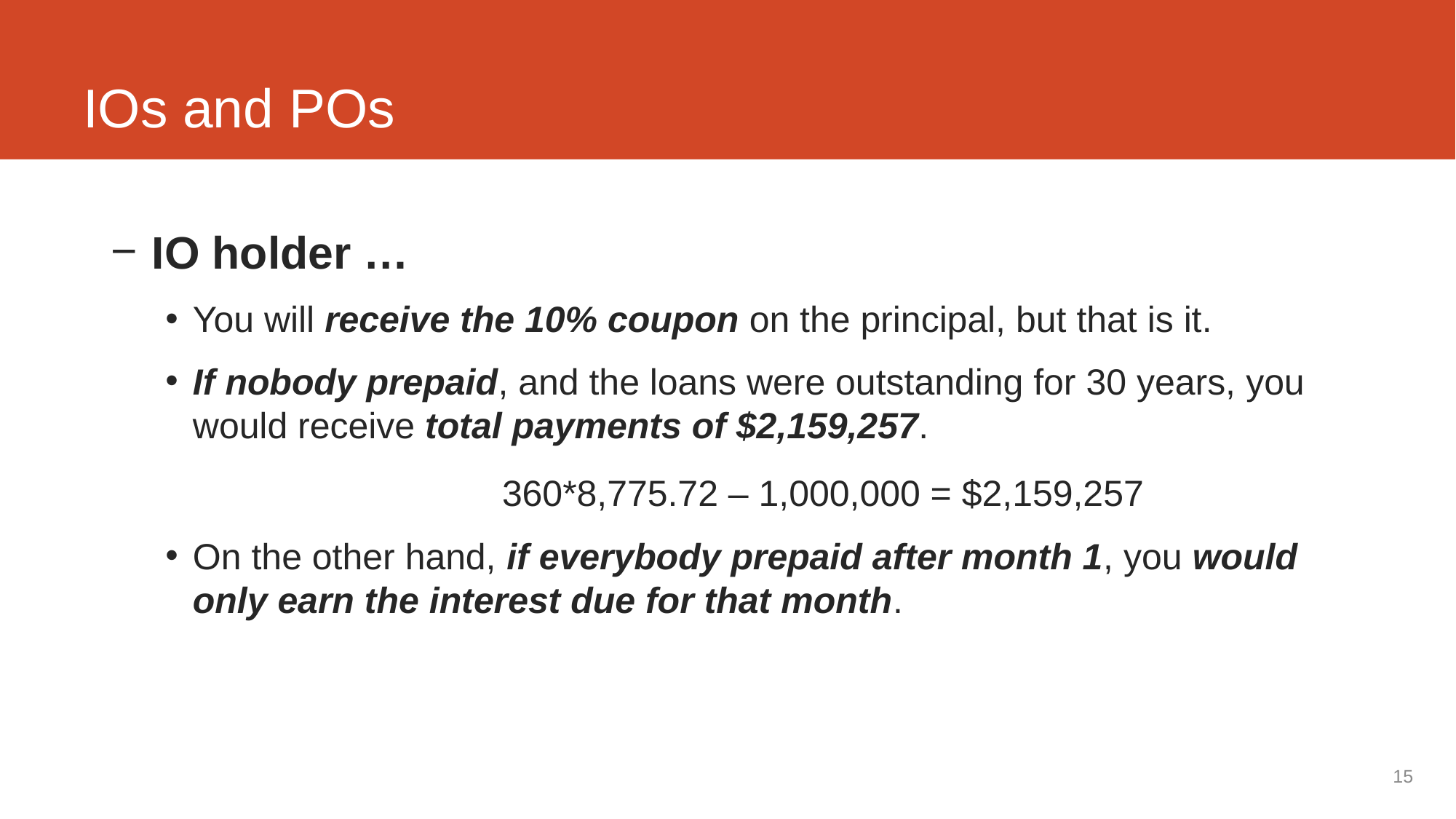

# IOs and POs
IO holder …
You will receive the 10% coupon on the principal, but that is it.
If nobody prepaid, and the loans were outstanding for 30 years, you would receive total payments of $2,159,257.
		360*8,775.72 – 1,000,000 = $2,159,257
On the other hand, if everybody prepaid after month 1, you would only earn the interest due for that month.

15